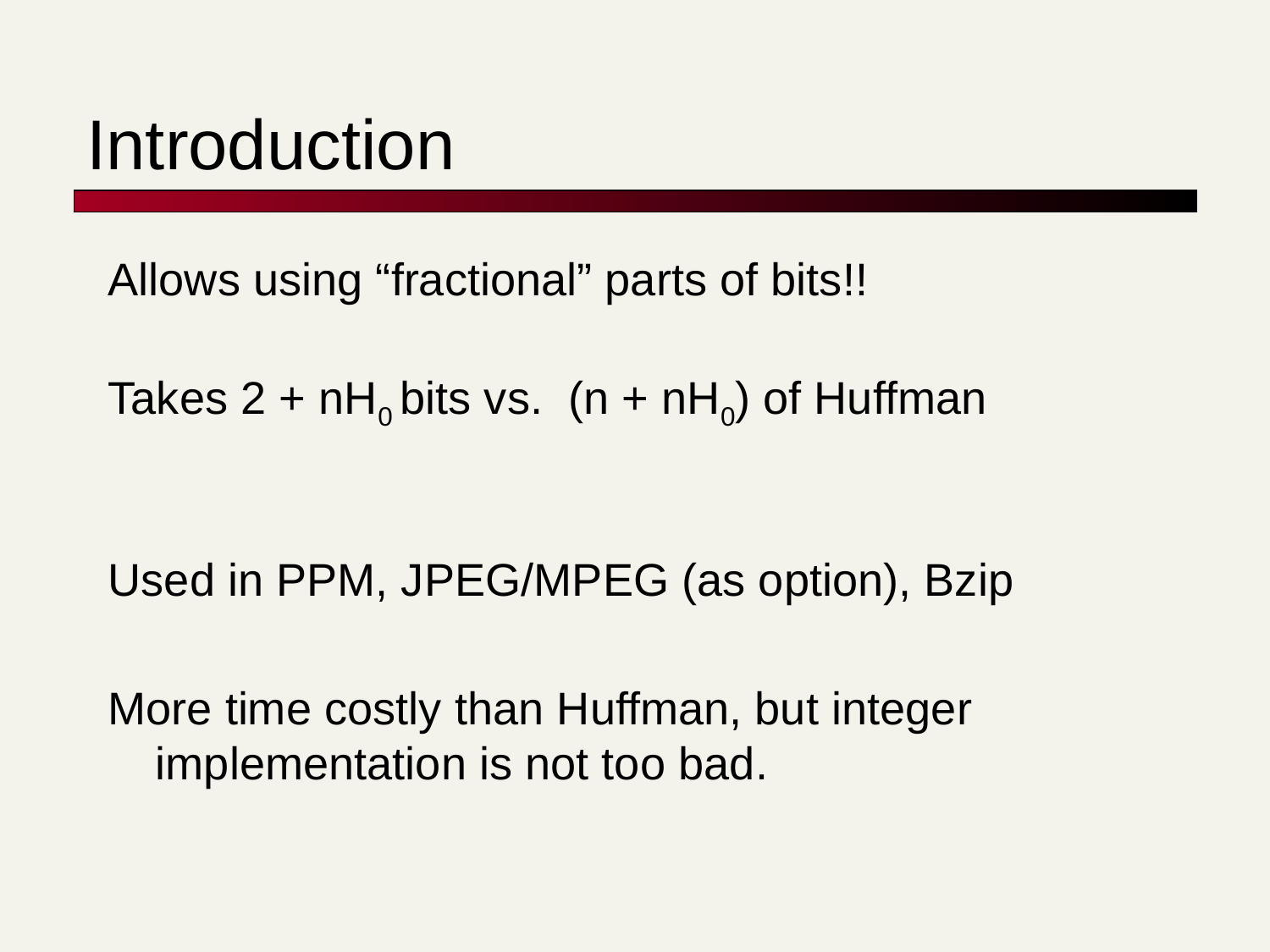

# Introduction
Allows using “fractional” parts of bits!!
Takes 2 + nH0 bits vs.  (n + nH0) of Huffman
Used in PPM, JPEG/MPEG (as option), Bzip

More time costly than Huffman, but integer implementation is not too bad.